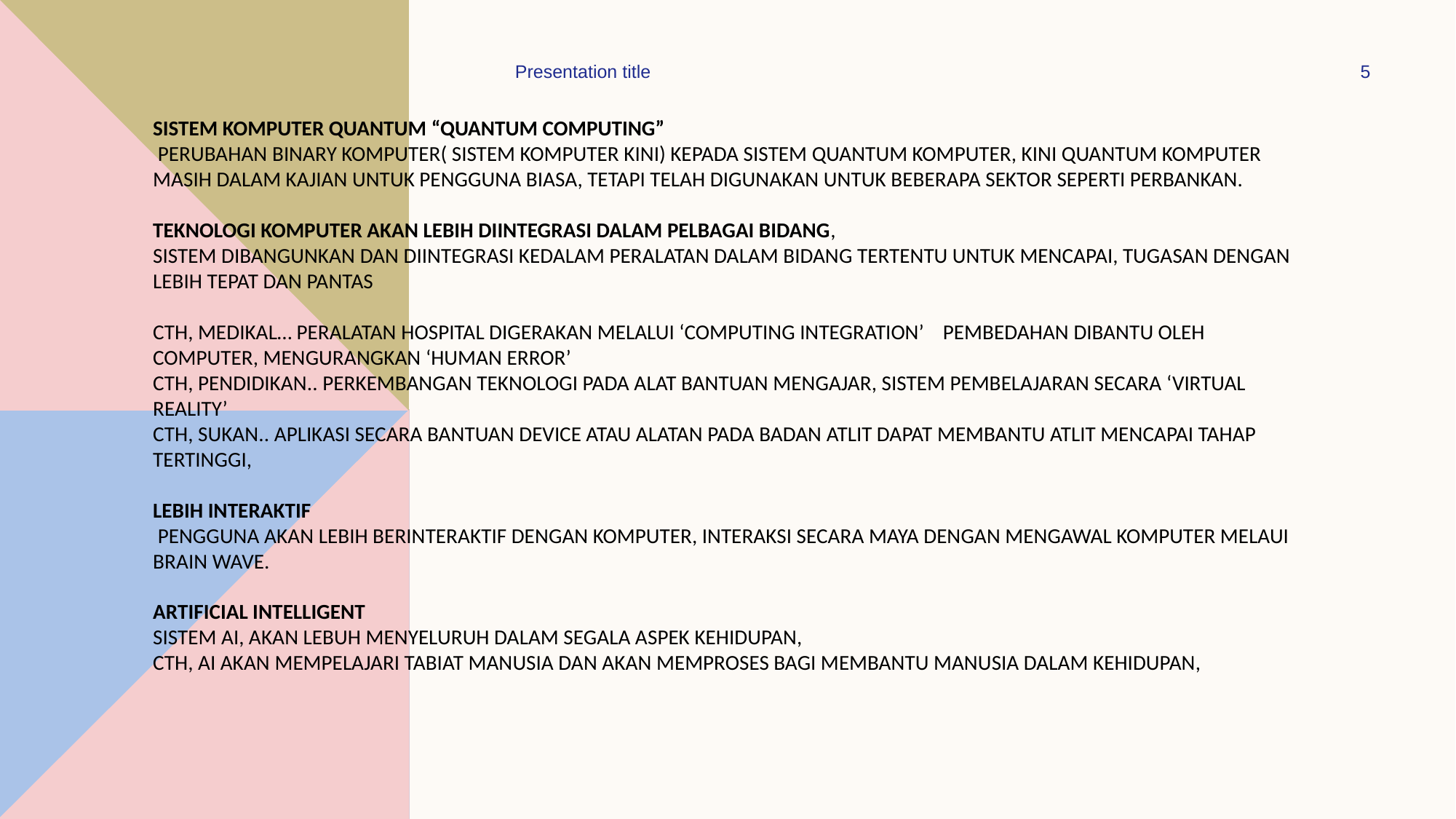

Presentation title
5
SISTEM KOMPUTER QUANTUM “QUANTUM COMPUTING”
 PERUBAHAN BINARY KOMPUTER( SISTEM KOMPUTER KINI) KEPADA SISTEM QUANTUM KOMPUTER, KINI QUANTUM KOMPUTER MASIH DALAM KAJIAN UNTUK PENGGUNA BIASA, TETAPI TELAH DIGUNAKAN UNTUK BEBERAPA SEKTOR SEPERTI PERBANKAN.

TEKNOLOGI KOMPUTER AKAN LEBIH DIINTEGRASI DALAM PELBAGAI BIDANG,
SISTEM DIBANGUNKAN DAN DIINTEGRASI KEDALAM PERALATAN DALAM BIDANG TERTENTU UNTUK MENCAPAI, TUGASAN DENGAN LEBIH TEPAT DAN PANTAS

CTH, MEDIKAL… PERALATAN HOSPITAL DIGERAKAN MELALUI ‘COMPUTING INTEGRATION’    PEMBEDAHAN DIBANTU OLEH COMPUTER, MENGURANGKAN ‘HUMAN ERROR’
CTH, PENDIDIKAN.. PERKEMBANGAN TEKNOLOGI PADA ALAT BANTUAN MENGAJAR, SISTEM PEMBELAJARAN SECARA ‘VIRTUAL REALITY’
CTH, SUKAN.. APLIKASI SECARA BANTUAN DEVICE ATAU ALATAN PADA BADAN ATLIT DAPAT MEMBANTU ATLIT MENCAPAI TAHAP TERTINGGI,

LEBIH INTERAKTIF
 PENGGUNA AKAN LEBIH BERINTERAKTIF DENGAN KOMPUTER, INTERAKSI SECARA MAYA DENGAN MENGAWAL KOMPUTER MELAUI BRAIN WAVE.

ARTIFICIAL INTELLIGENT
SISTEM AI, AKAN LEBUH MENYELURUH DALAM SEGALA ASPEK KEHIDUPAN,
CTH, AI AKAN MEMPELAJARI TABIAT MANUSIA DAN AKAN MEMPROSES BAGI MEMBANTU MANUSIA DALAM KEHIDUPAN,